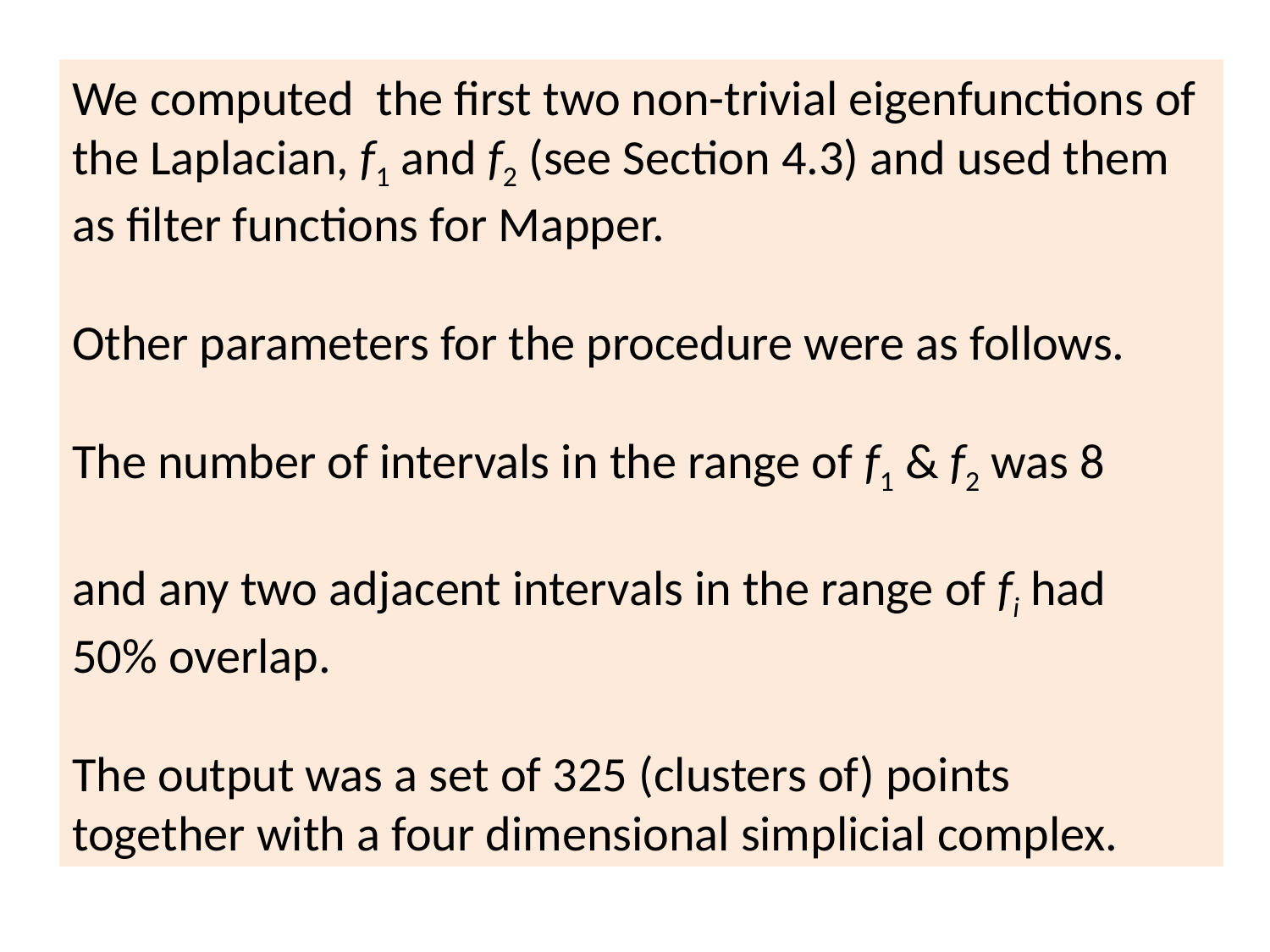

We computed  the first two non-trivial eigenfunctions of the Laplacian, f1 and f2 (see Section 4.3) and used them as filter functions for Mapper.

Other parameters for the procedure were as follows.

The number of intervals in the range of f1 & f2 was 8

and any two adjacent intervals in the range of fi had
50% overlap.

The output was a set of 325 (clusters of) points
together with a four dimensional simplicial complex.